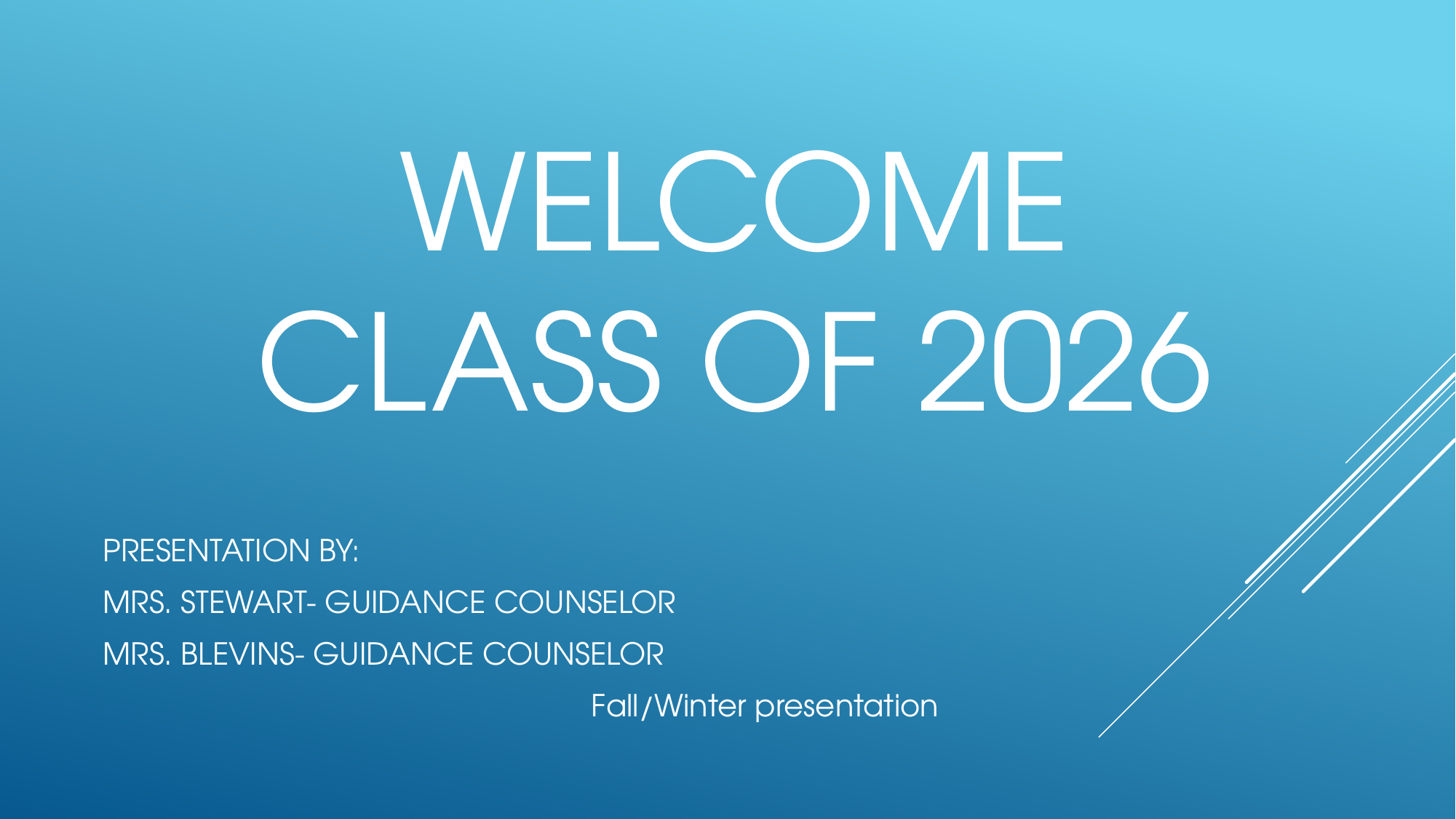

# WELCOME CLASS OF 2026
PRESENTATION BY:
MRS. STEWART- GUIDANCE COUNSELOR
MRS. BLEVINS- GUIDANCE COUNSELOR
			Fall/Winter presentation